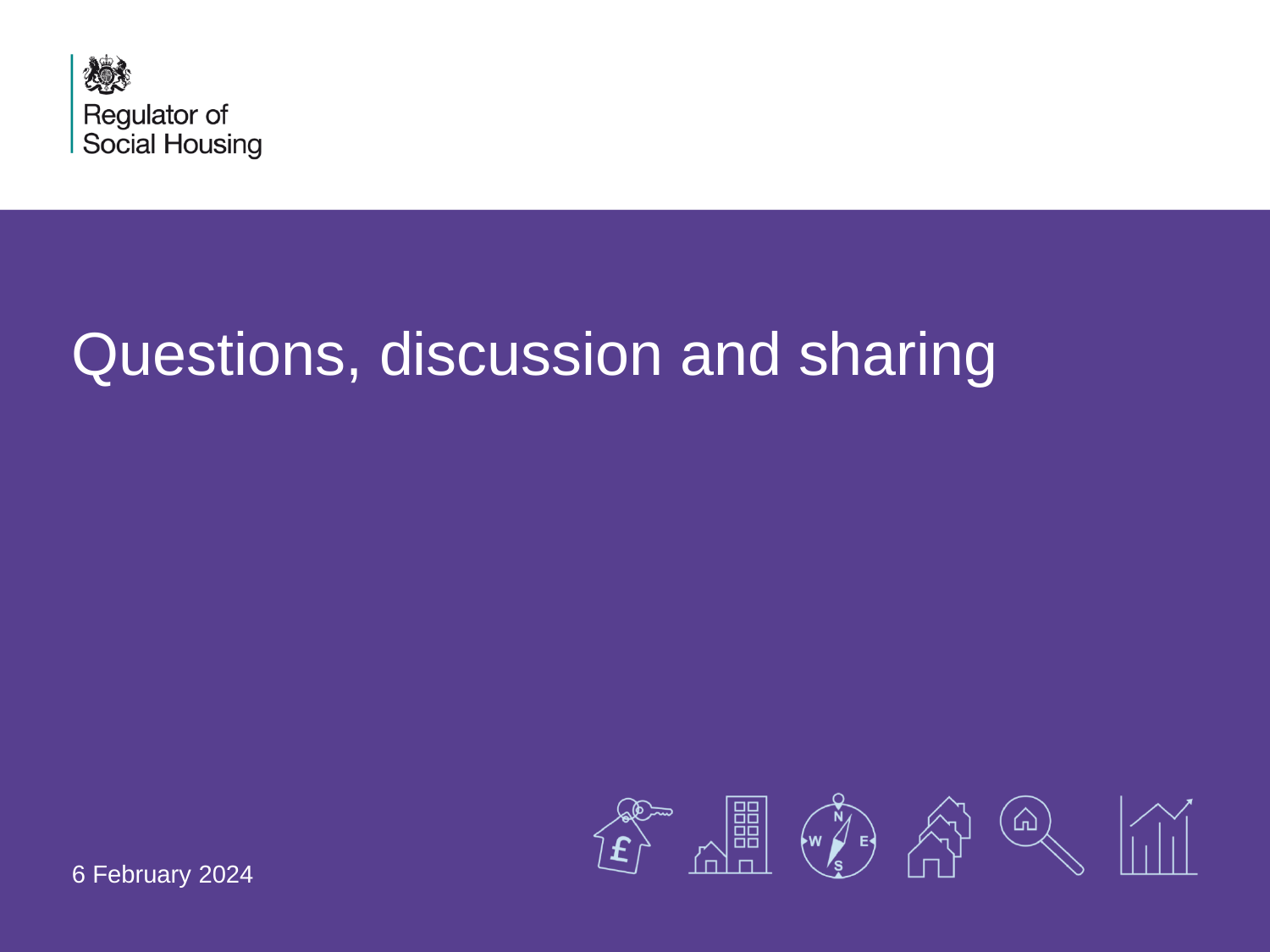

# Questions, discussion and sharing

6 February 2024